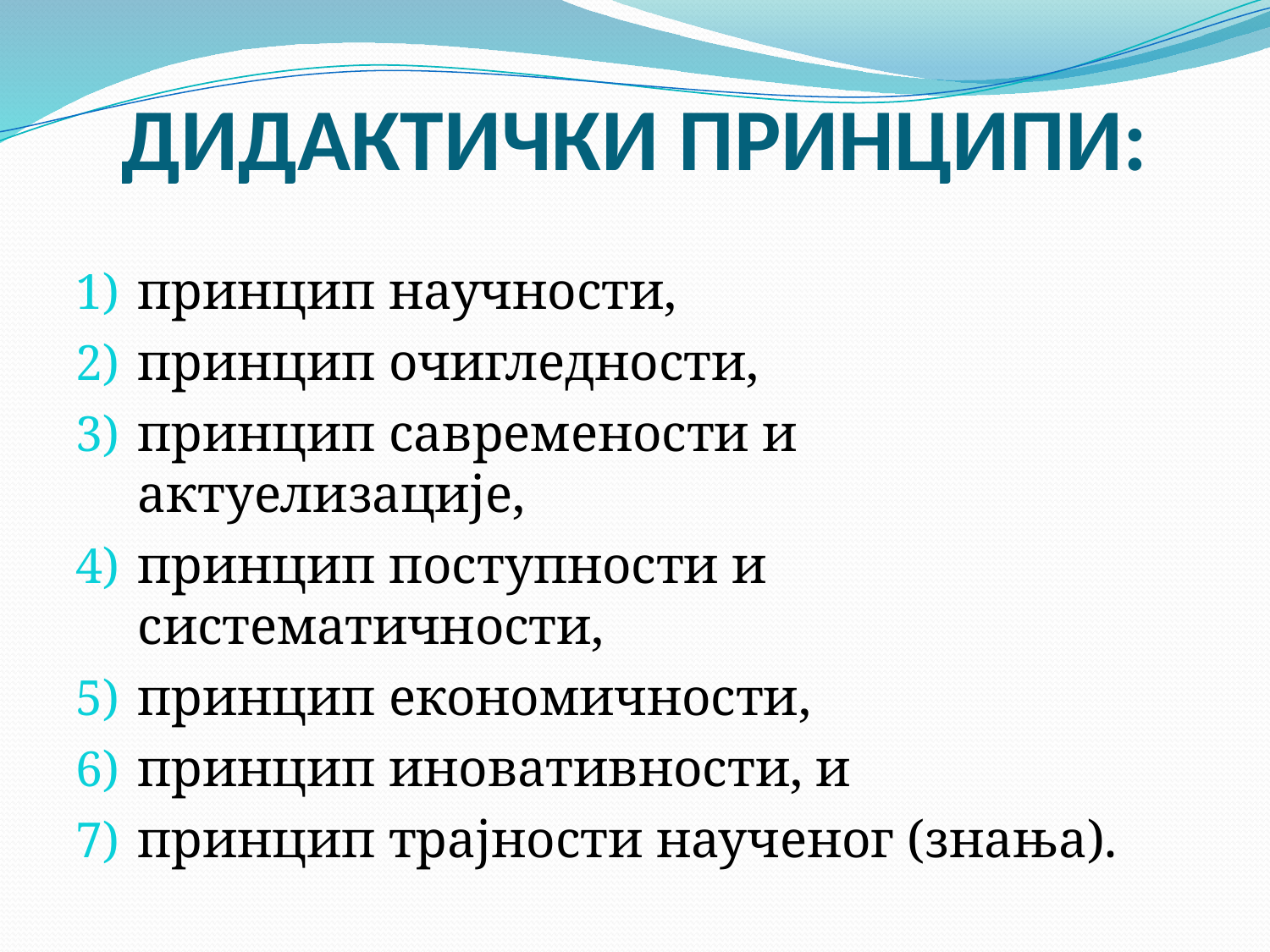

# ДИДАКТИЧКИ ПРИНЦИПИ:

принцип научности,
принцип очигледности,
принцип савремености и актуелизације,
принцип поступности и систематичности,
принцип економичности,
принцип иновативности, и
принцип трајности наученог (знања).